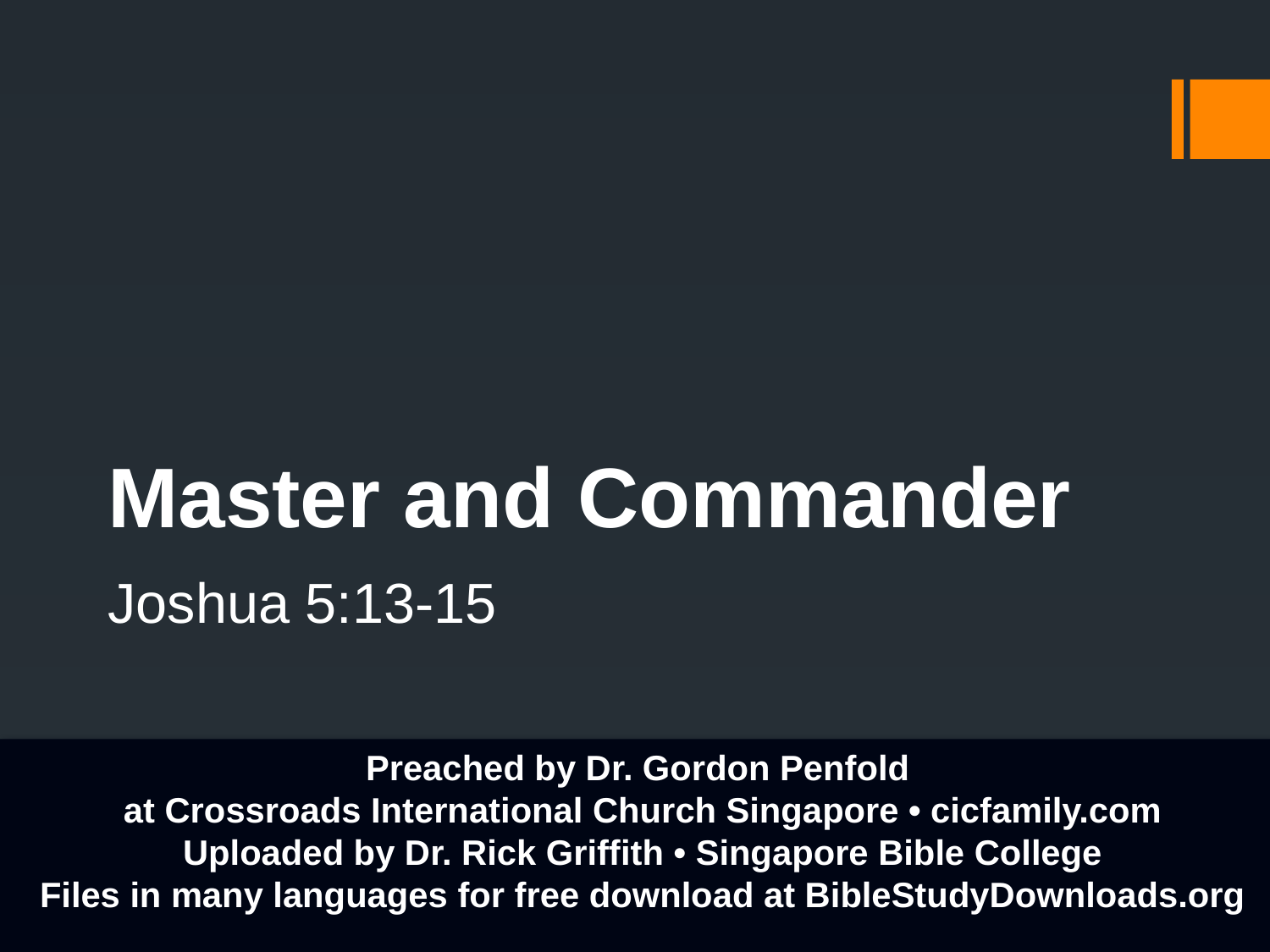

# Master and Commander
Joshua 5:13-15
Preached by Dr. Gordon Penfold
at Crossroads International Church Singapore • cicfamily.com
Uploaded by Dr. Rick Griffith • Singapore Bible College
Files in many languages for free download at BibleStudyDownloads.org